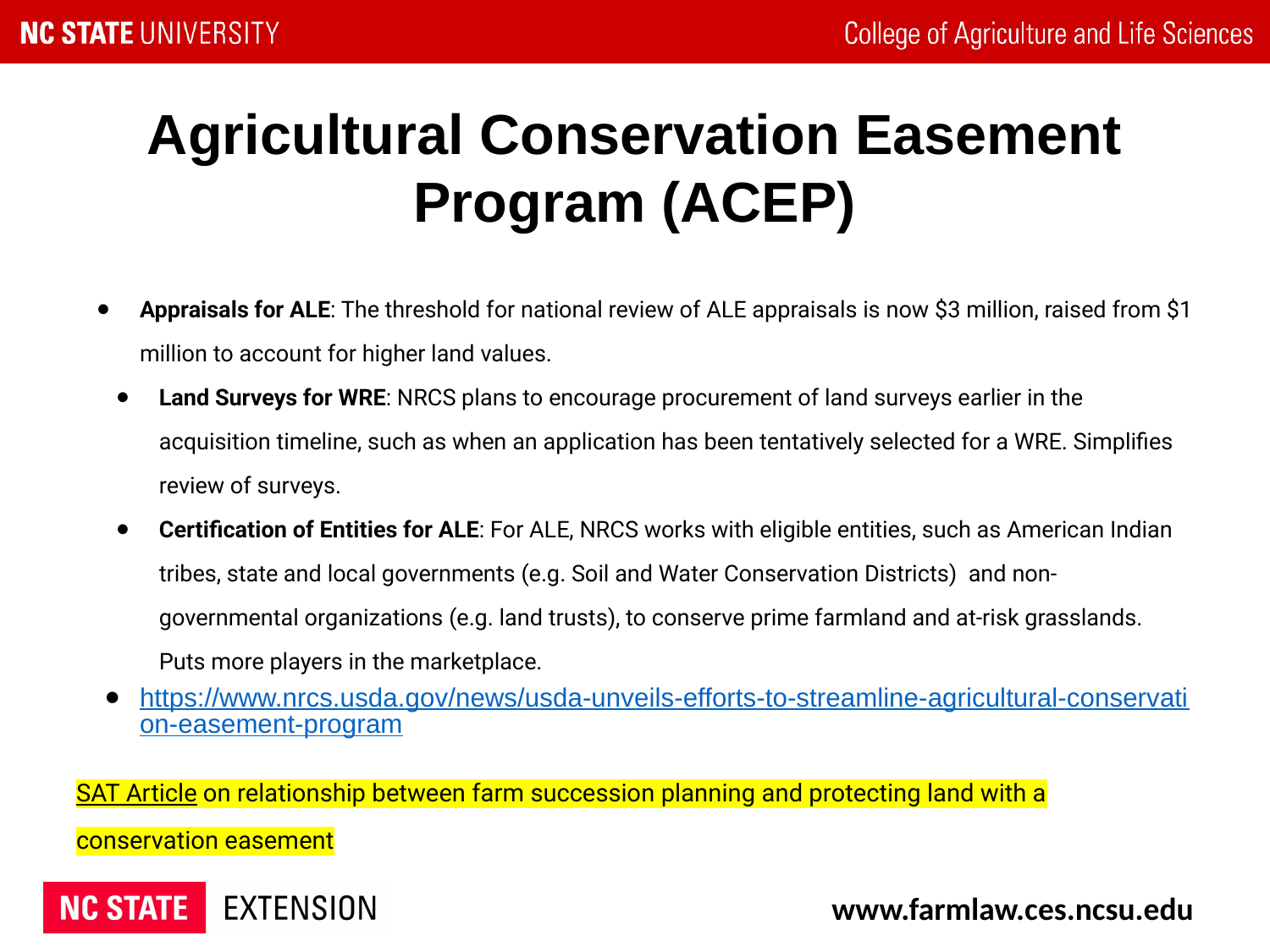

# Agricultural Conservation Easement Program (ACEP)
Appraisals for ALE: The threshold for national review of ALE appraisals is now $3 million, raised from $1 million to account for higher land values.
Land Surveys for WRE: NRCS plans to encourage procurement of land surveys earlier in the acquisition timeline, such as when an application has been tentatively selected for a WRE. Simplifies review of surveys.
Certification of Entities for ALE: For ALE, NRCS works with eligible entities, such as American Indian tribes, state and local governments (e.g. Soil and Water Conservation Districts)  and non-governmental organizations (e.g. land trusts), to conserve prime farmland and at-risk grasslands. Puts more players in the marketplace.
https://www.nrcs.usda.gov/news/usda-unveils-efforts-to-streamline-agricultural-conservation-easement-program
SAT Article on relationship between farm succession planning and protecting land with a conservation easement